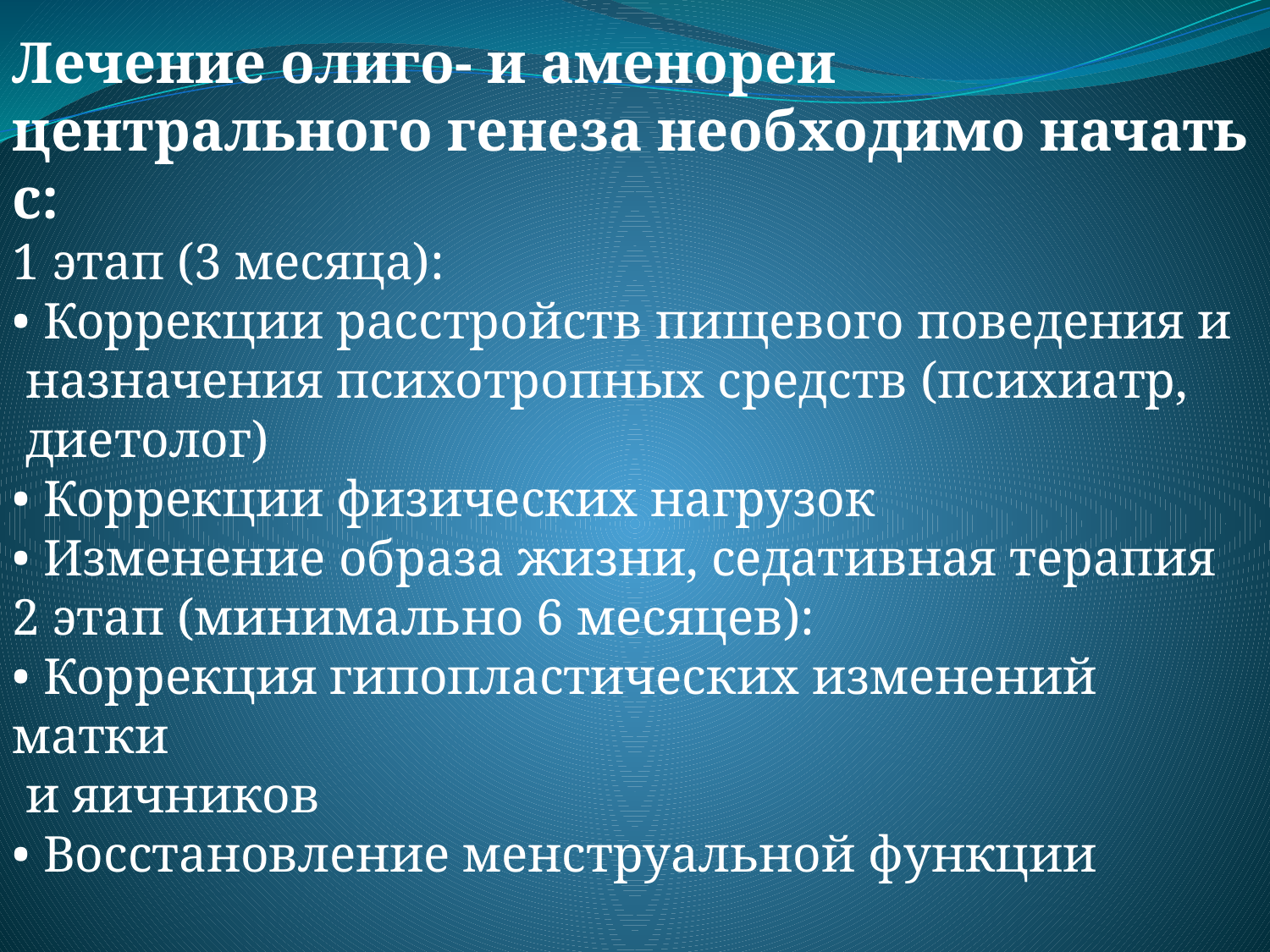

Лечение олиго- и аменореи центрального генеза необходимо начать с:
1 этап (3 месяца):
• Коррекции расстройств пищевого поведения и
 назначения психотропных средств (психиатр,
 диетолог)
• Коррекции физических нагрузок
• Изменение образа жизни, седативная терапия
2 этап (минимально 6 месяцев):
• Коррекция гипопластических изменений матки
 и яичников
• Восстановление менструальной функции
#